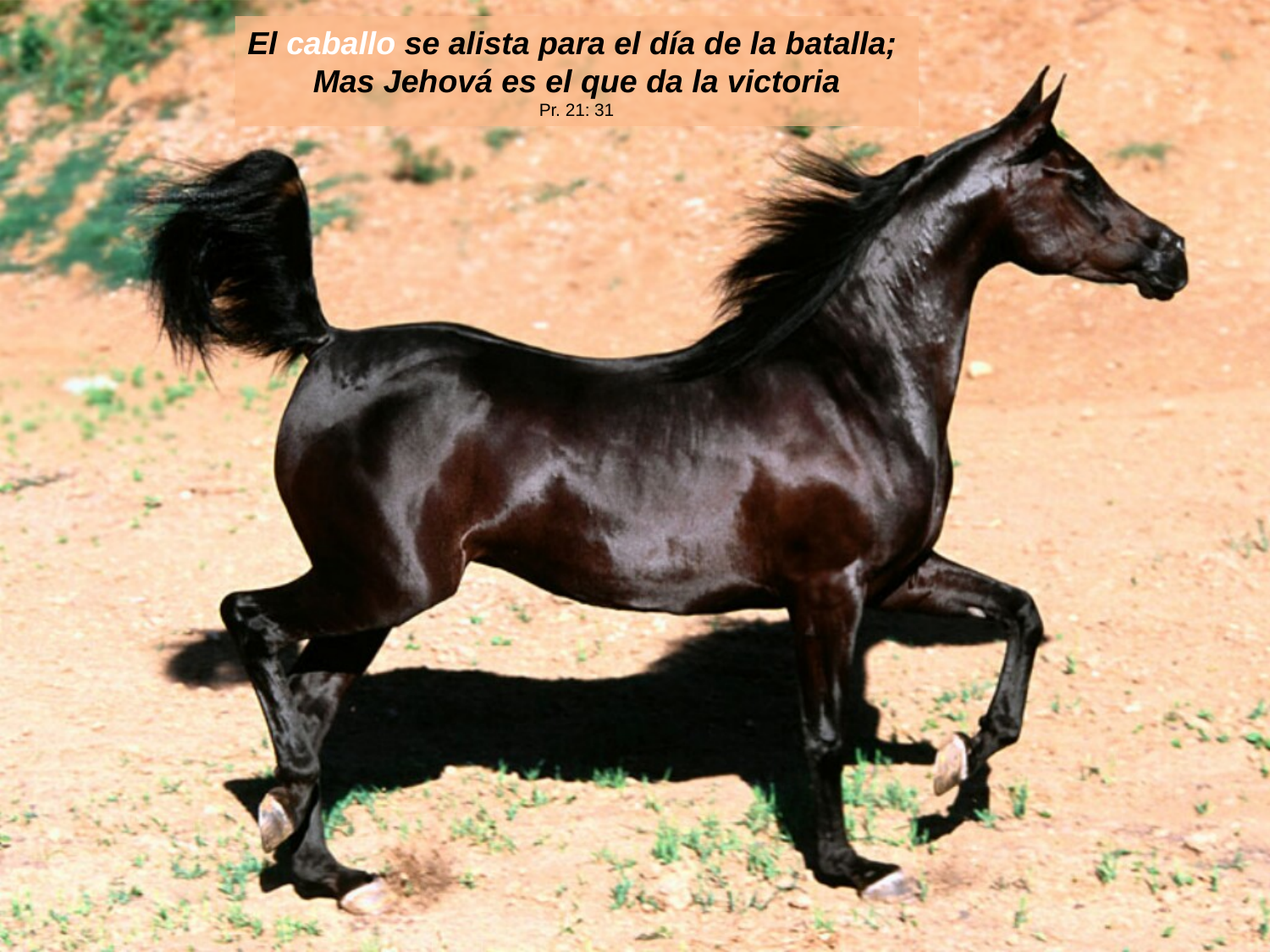

El caballo se alista para el día de la batalla; 
Mas Jehová es el que da la victoria
Pr. 21: 31